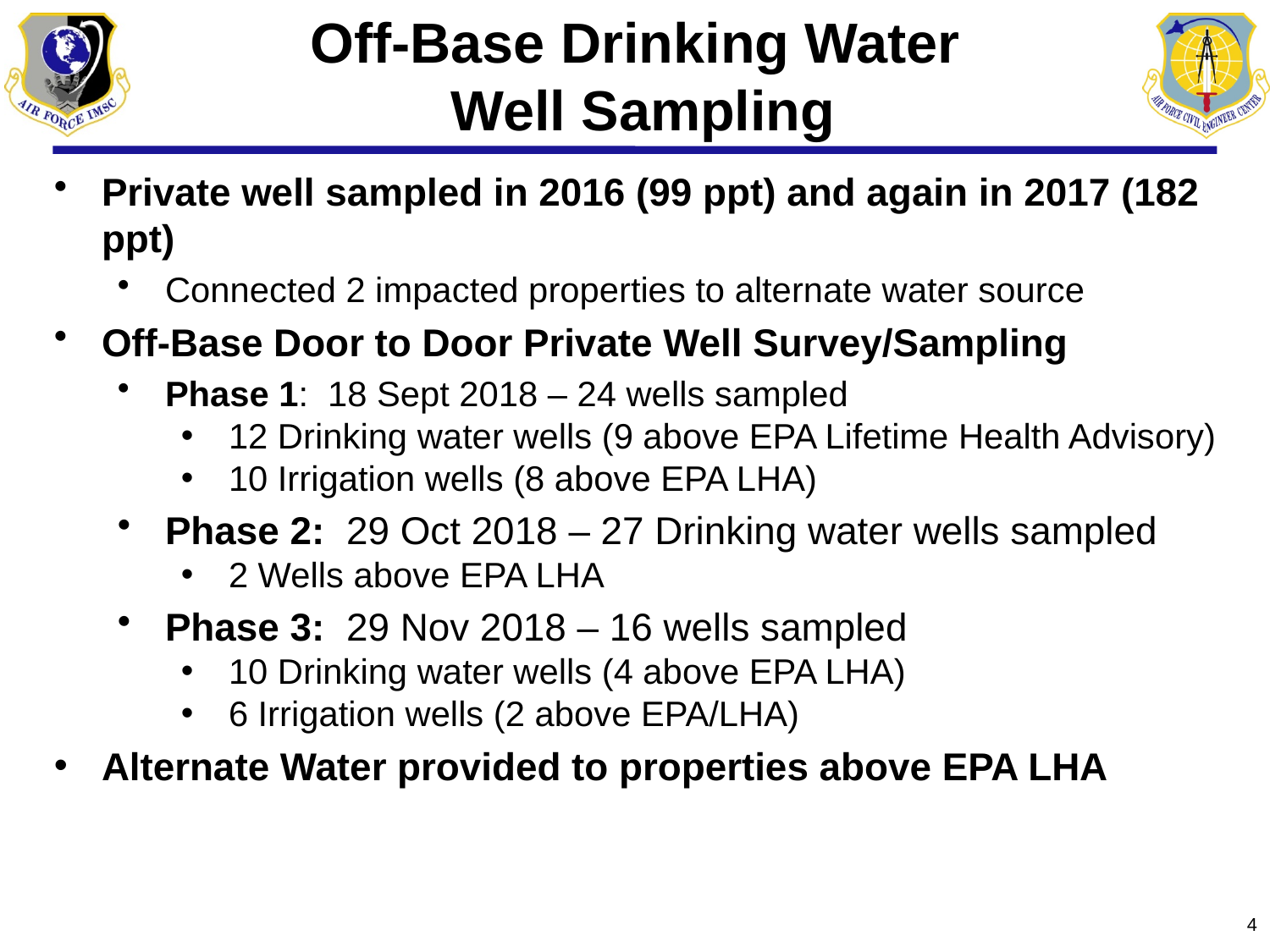

# Off-Base Drinking Water Well Sampling
Private well sampled in 2016 (99 ppt) and again in 2017 (182 ppt)
Connected 2 impacted properties to alternate water source
Off-Base Door to Door Private Well Survey/Sampling
Phase 1:  18 Sept 2018 – 24 wells sampled
12 Drinking water wells (9 above EPA Lifetime Health Advisory)
10 Irrigation wells (8 above EPA LHA)
Phase 2:  29 Oct 2018 – 27 Drinking water wells sampled
2 Wells above EPA LHA
Phase 3:  29 Nov 2018 – 16 wells sampled
10 Drinking water wells (4 above EPA LHA)
6 Irrigation wells (2 above EPA/LHA)
Alternate Water provided to properties above EPA LHA
4